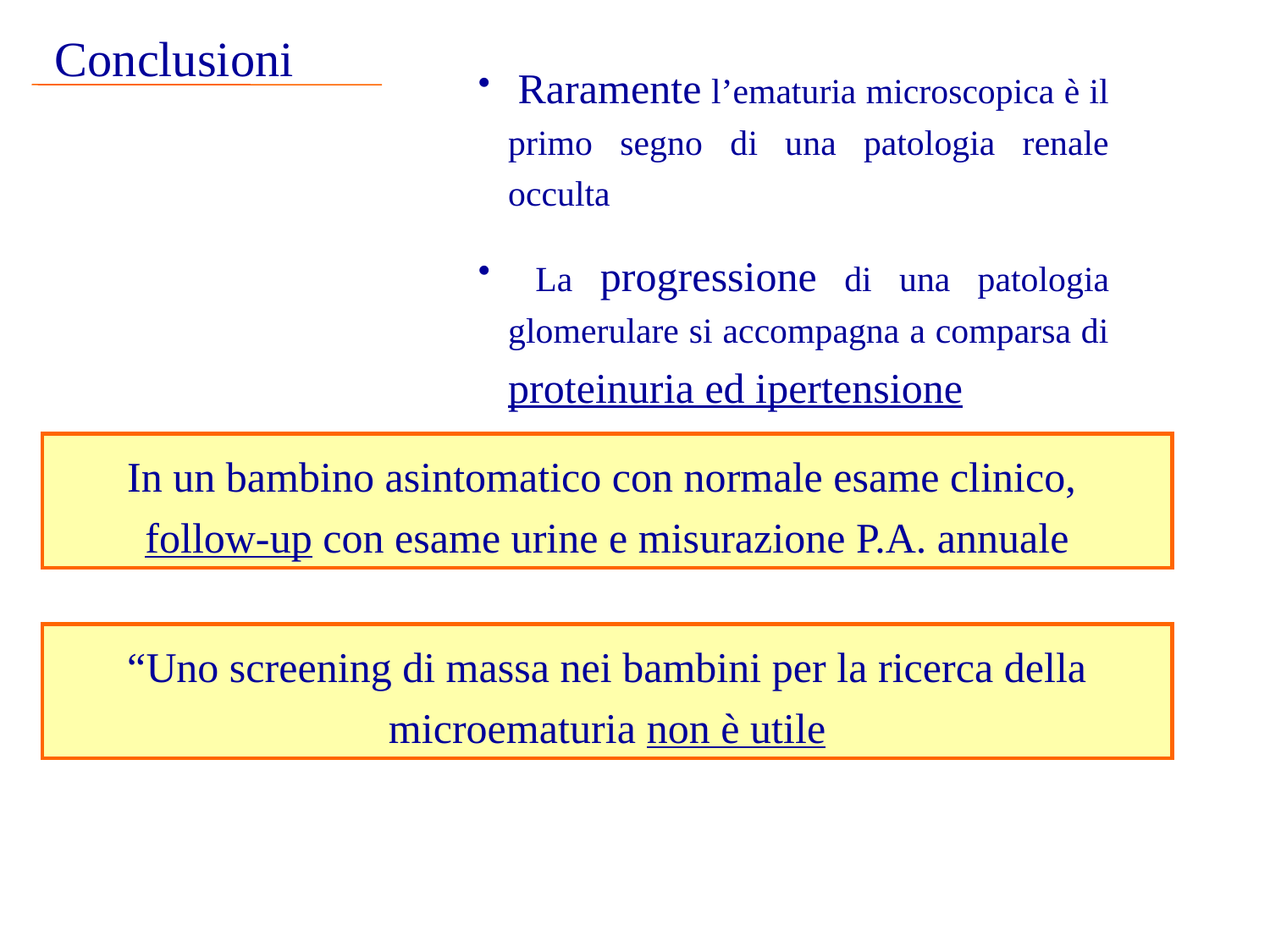

Conclusioni
 Raramente l’ematuria microscopica è il primo segno di una patologia renale occulta

 La progressione di una patologia glomerulare si accompagna a comparsa di proteinuria ed ipertensione

In un bambino asintomatico con normale esame clinico,
follow-up con esame urine e misurazione P.A. annuale
“Uno screening di massa nei bambini per la ricerca della microematuria non è utile